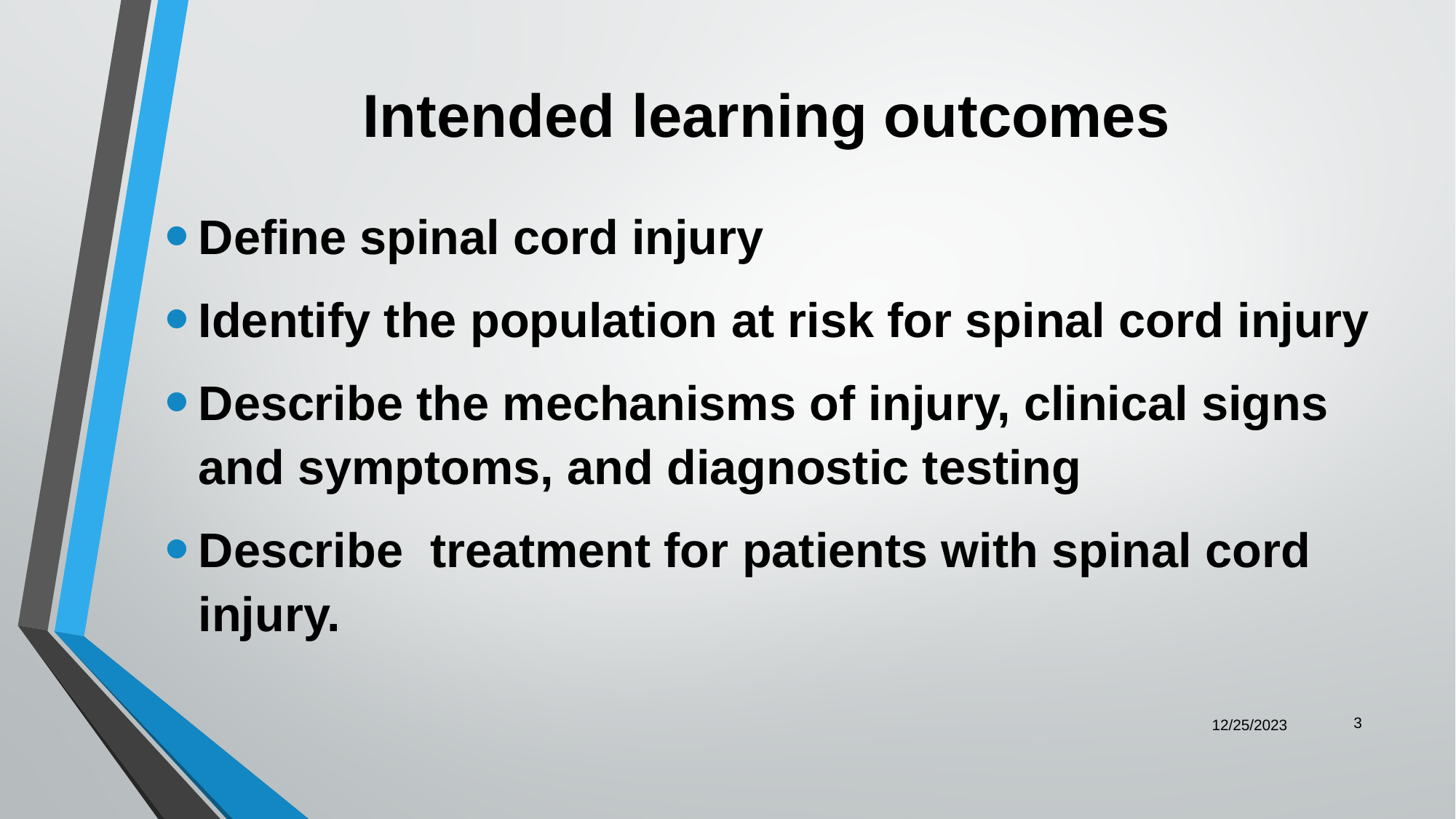

# Intended learning outcomes
Define spinal cord injury
Identify the population at risk for spinal cord injury
Describe the mechanisms of injury, clinical signs and symptoms, and diagnostic testing
Describe  treatment for patients with spinal cord injury.
3
12/25/2023